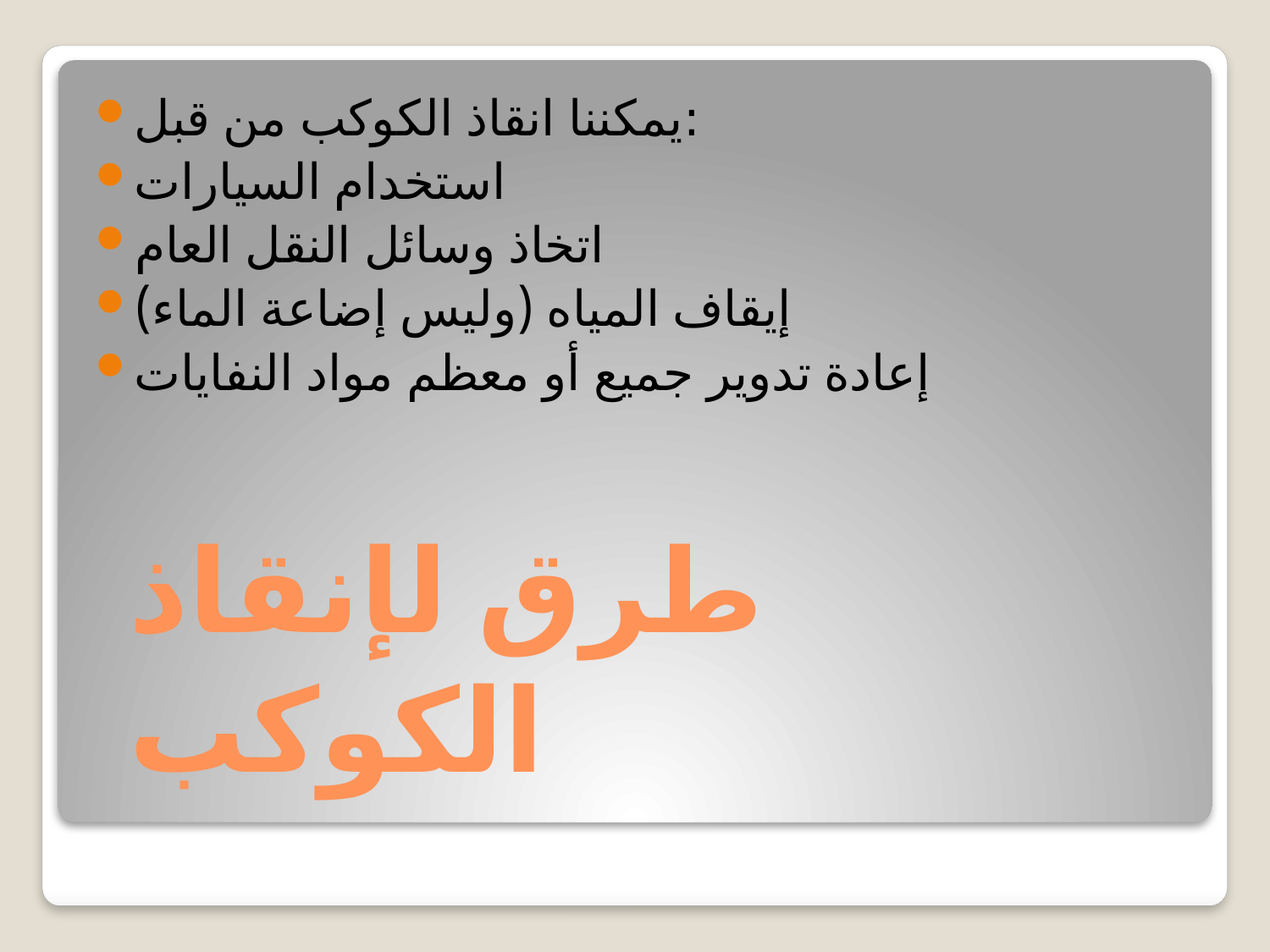

يمكننا انقاذ الكوكب من قبل:
استخدام السيارات
اتخاذ وسائل النقل العام
إيقاف المياه (وليس إضاعة الماء)
إعادة تدوير جميع أو معظم مواد النفايات

# طرق لإنقاذ الكوكب